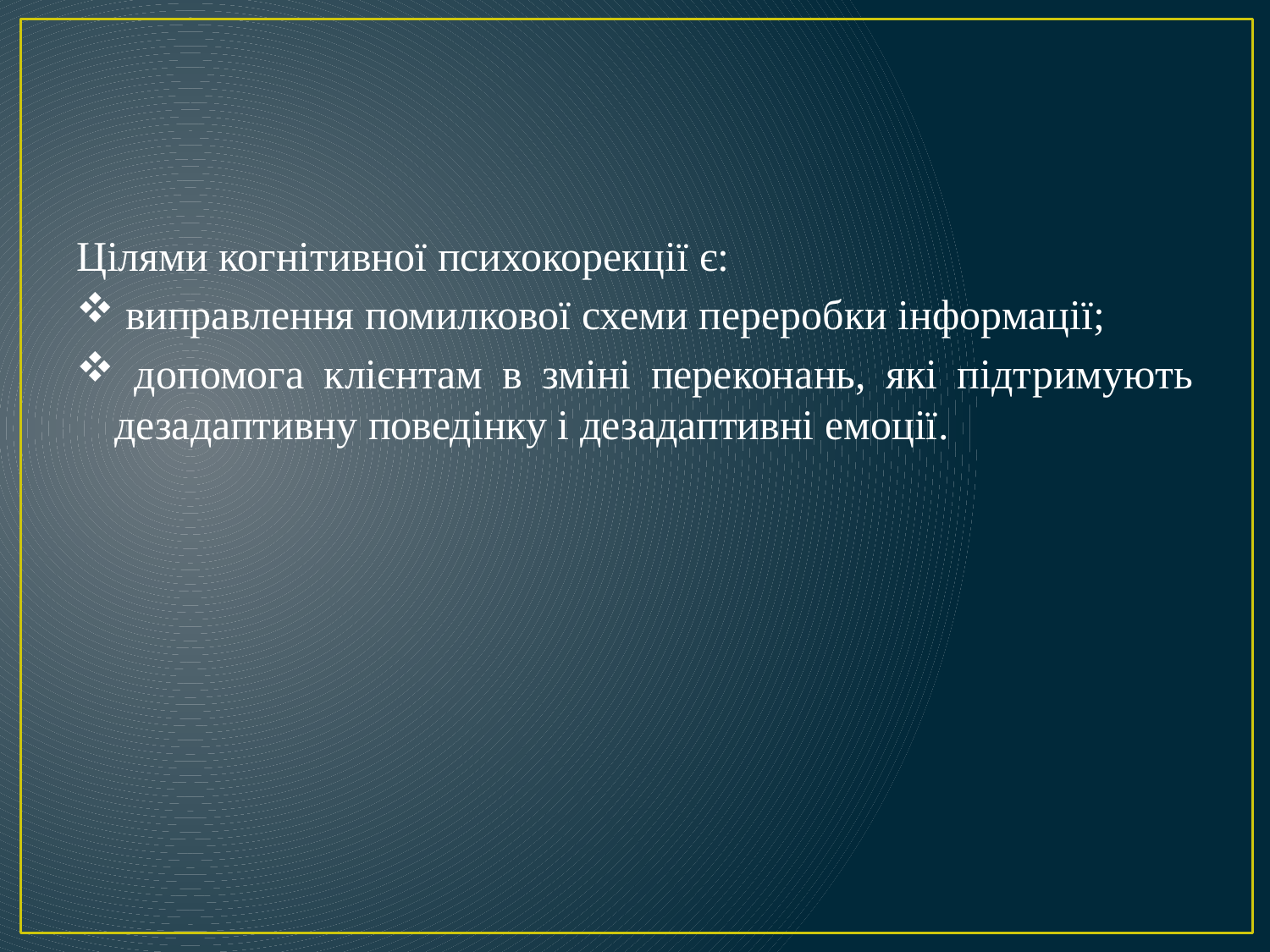

Цілями когнітивної психокорекції є:
 виправлення помилкової схеми переробки інформації;
 допомога клієнтам в зміні переконань, які підтримують дезадаптивну поведінку і дезадаптивні емоції.